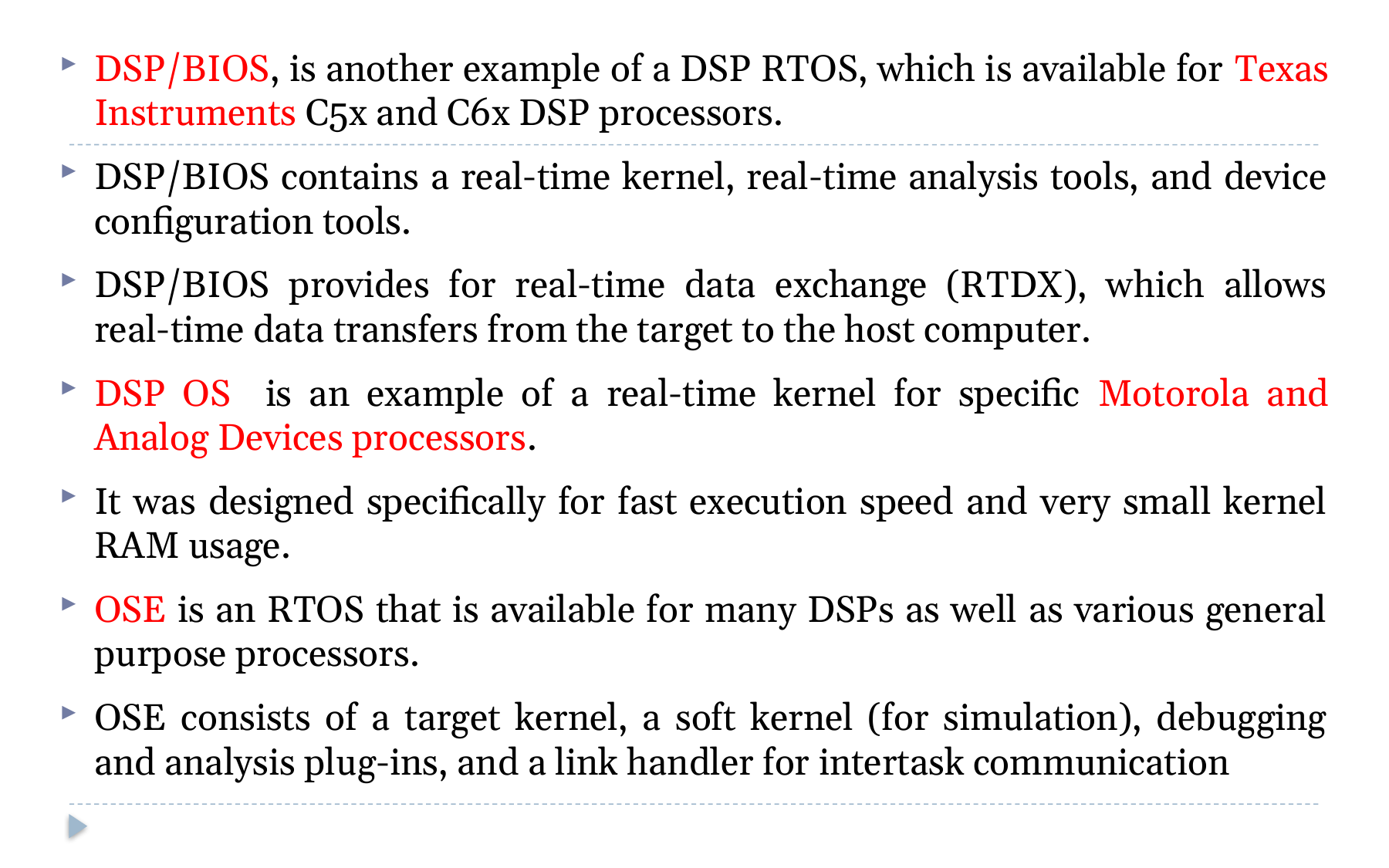

DSP/BIOS, is another example of a DSP RTOS, which is available for Texas Instruments C5x and C6x DSP processors.
DSP/BIOS contains a real-time kernel, real-time analysis tools, and device configuration tools.
DSP/BIOS provides for real-time data exchange (RTDX), which allows real-time data transfers from the target to the host computer.
DSP OS  is an example of a real-time kernel for specific Motorola and Analog Devices processors.
It was designed specifically for fast execution speed and very small kernel RAM usage.
OSE is an RTOS that is available for many DSPs as well as various general purpose processors.
OSE consists of a target kernel, a soft kernel (for simulation), debugging and analysis plug-ins, and a link handler for intertask communication